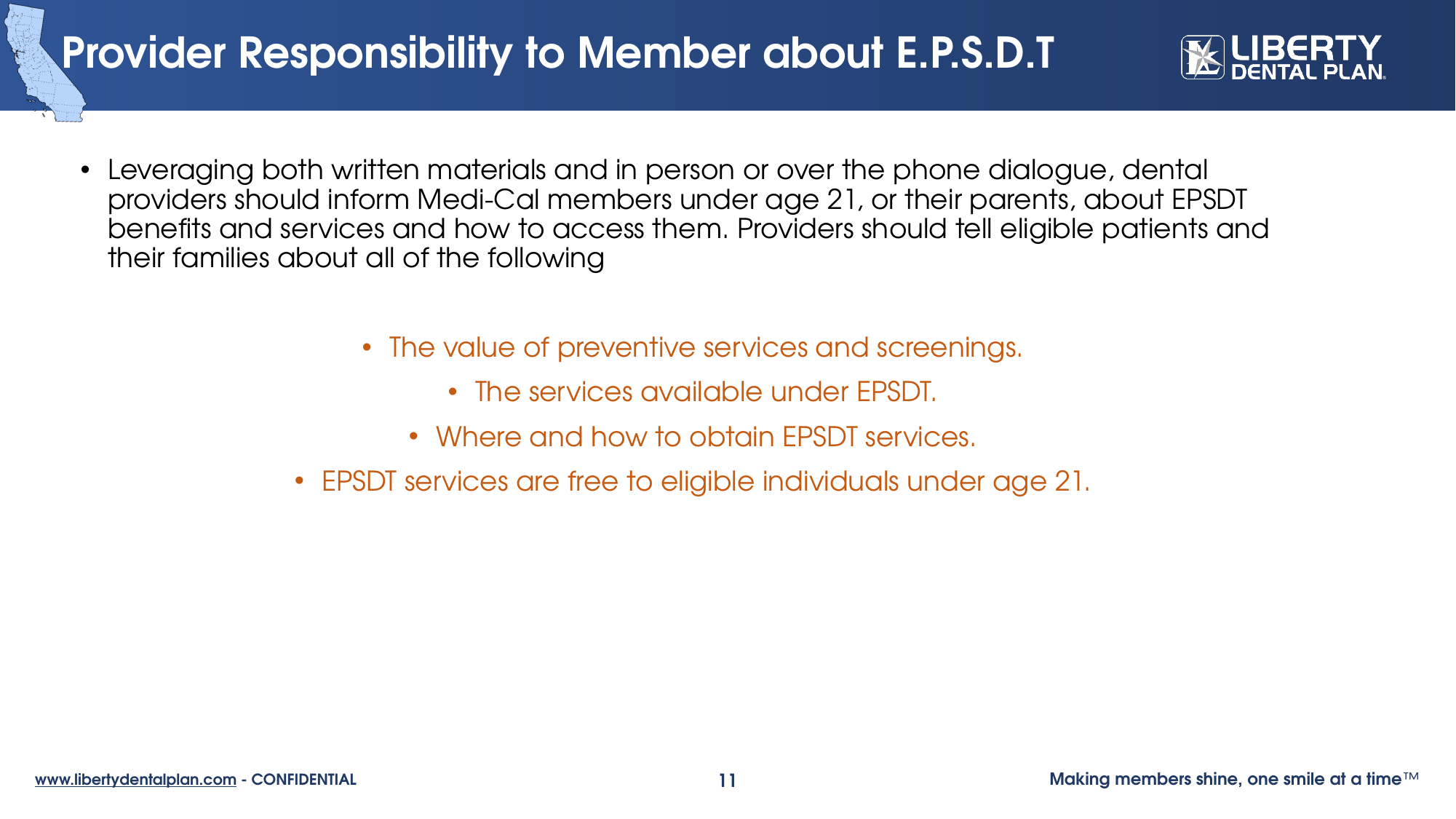

# Provider Responsibility to Member about E.P.S.D.T
Leveraging both written materials and in person or over the phone dialogue, dental providers should inform Medi-Cal members under age 21, or their parents, about EPSDT benefits and services and how to access them. Providers should tell eligible patients and their families about all of the following

The value of preventive services and screenings.
The services available under EPSDT.
Where and how to obtain EPSDT services.
EPSDT services are free to eligible individuals under age 21.